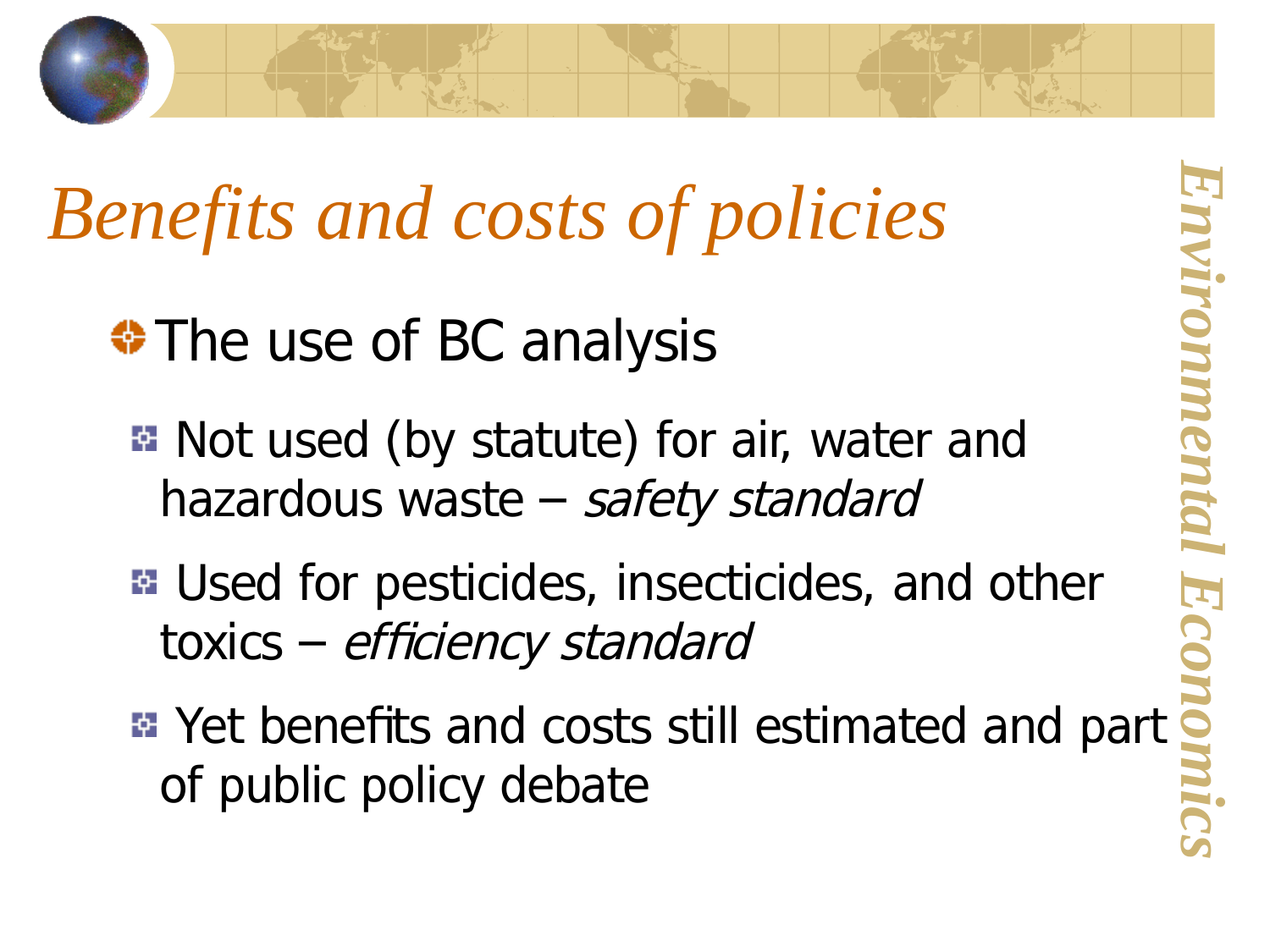

# Benefits and costs of policies
The use of BC analysis
 Not used (by statute) for air, water and hazardous waste – safety standard
 Used for pesticides, insecticides, and other toxics – efficiency standard
 Yet benefits and costs still estimated and part of public policy debate